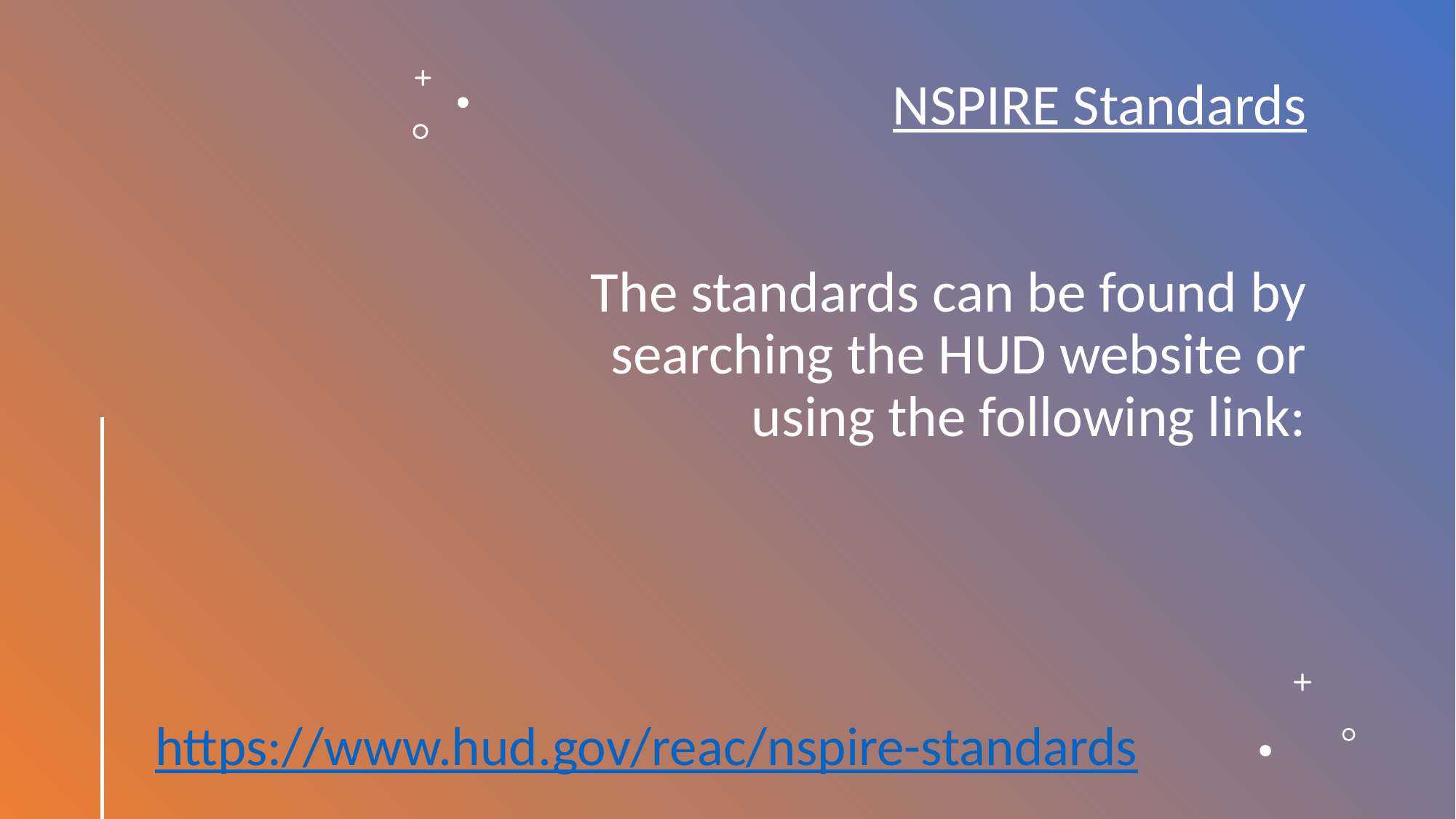

# NSPIRE Standards The standards can be found by searching the HUD website or using the following link:

https://www.hud.gov/reac/nspire-standards